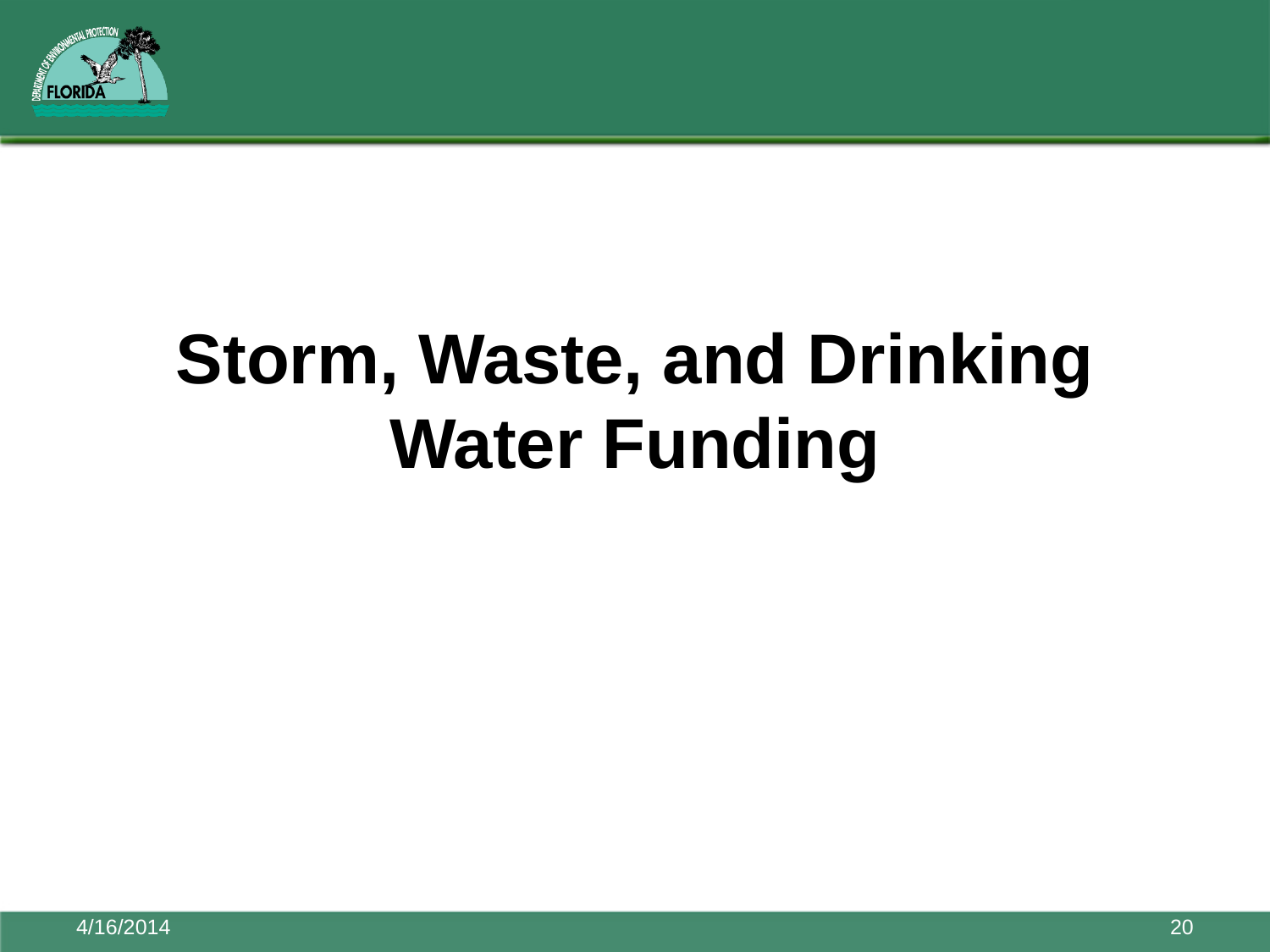

# Storm, Waste, and Drinking Water Funding
4/16/2014
20